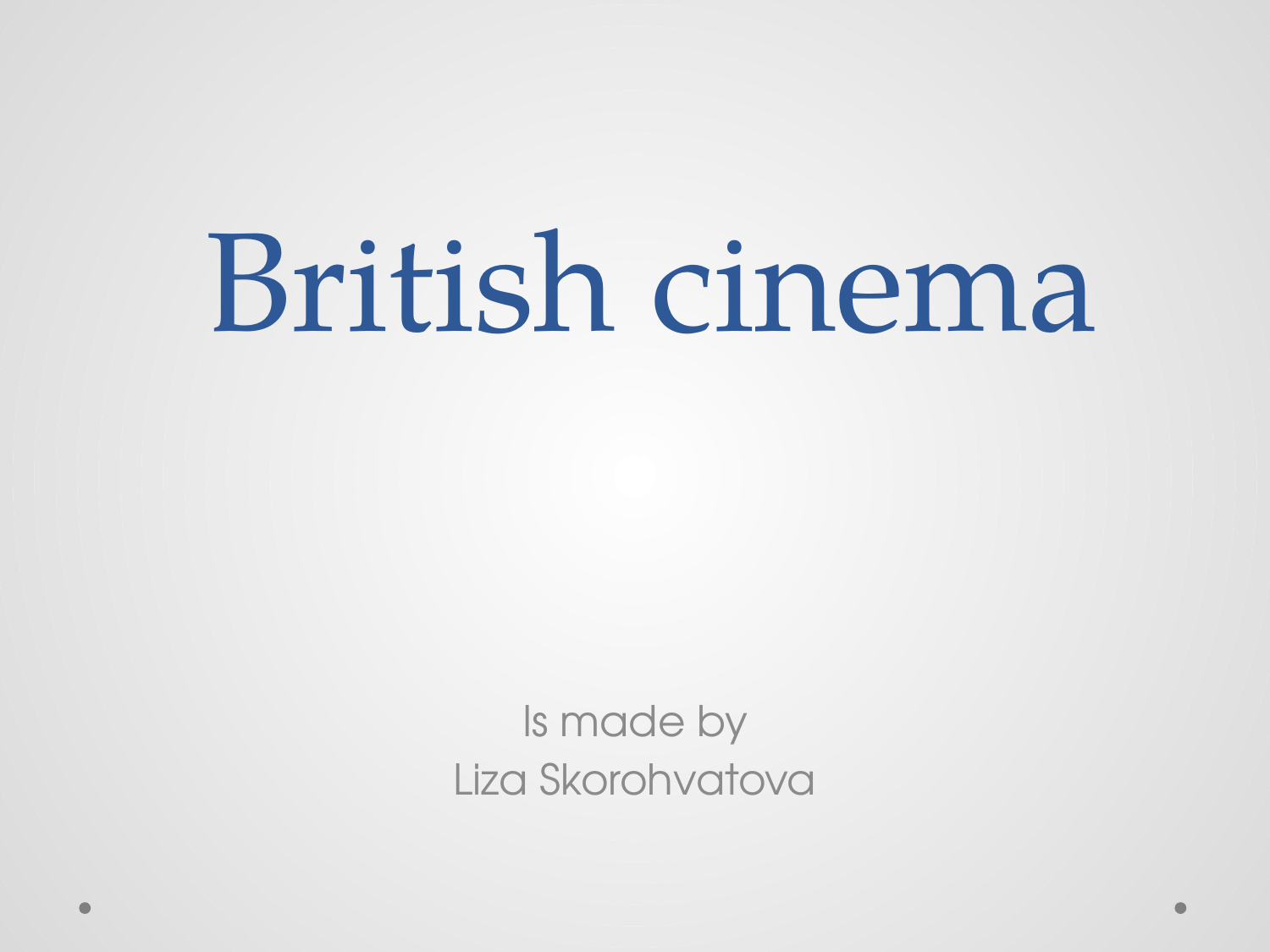

# British cinema
Is made by
Liza Skorohvatova